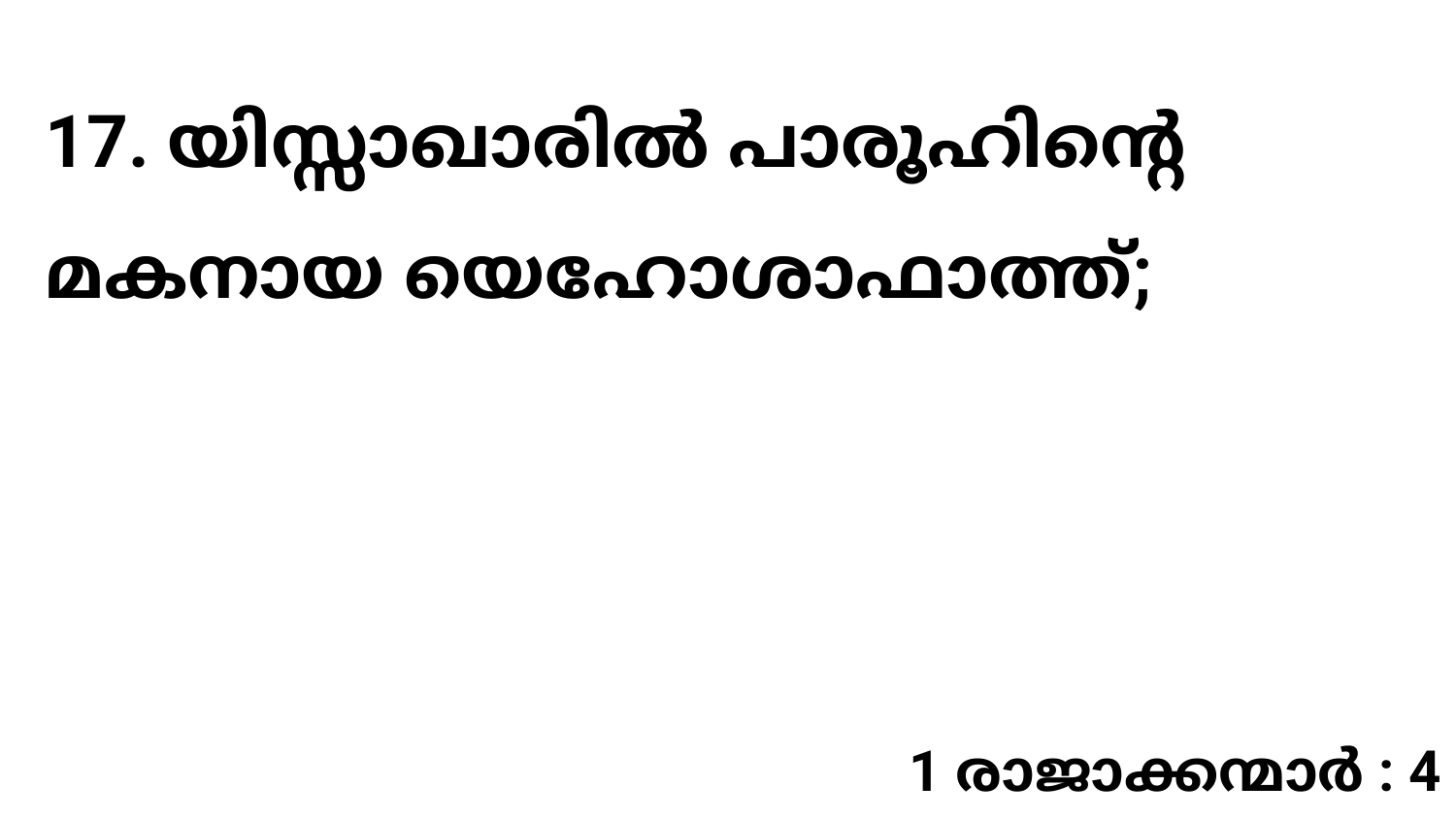

17. യിസ്സാഖാരിൽ പാരൂഹിന്റെ മകനായ യെഹോശാഫാത്ത്;
1 രാജാക്കന്മാർ : 4